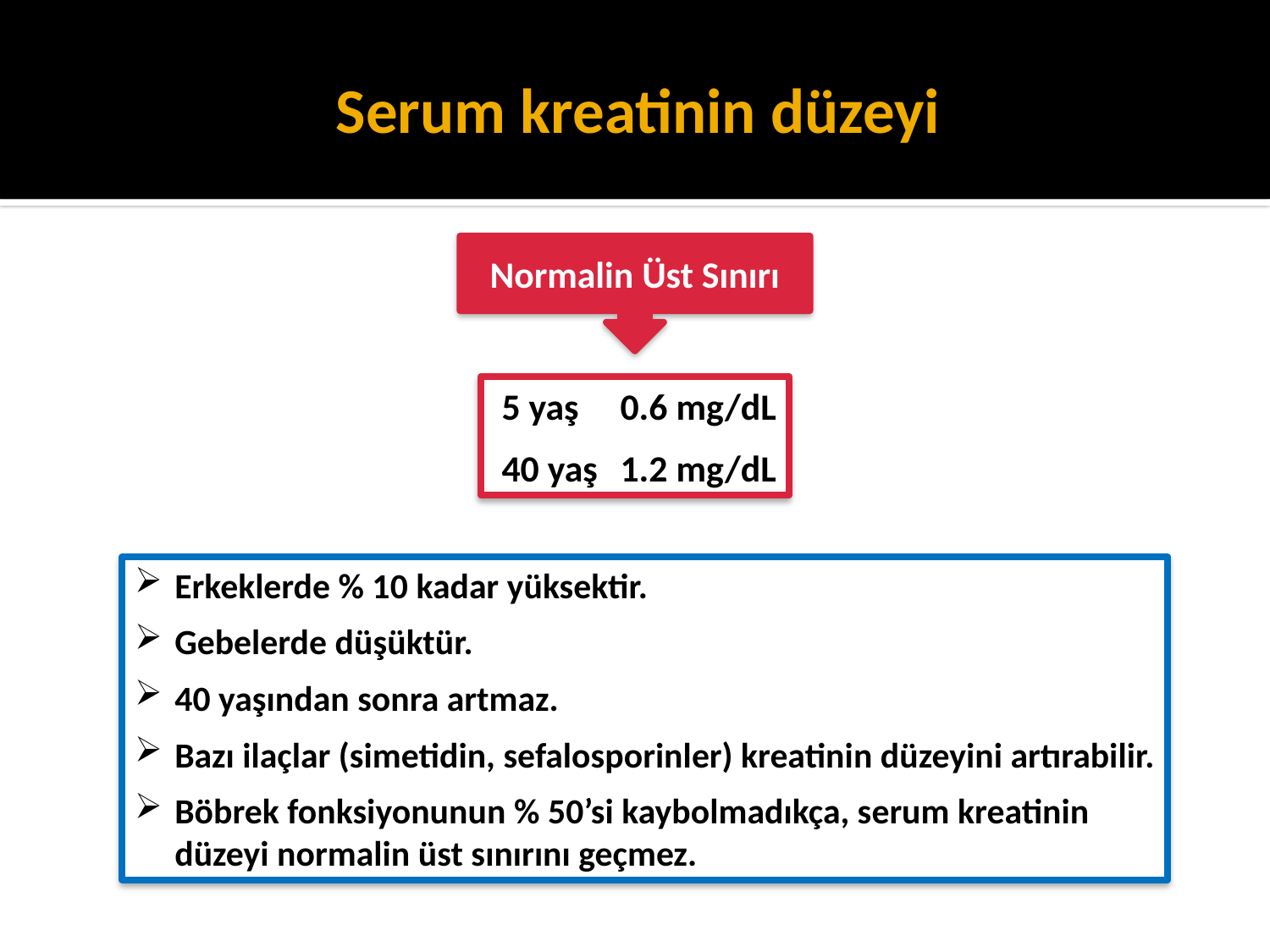

# Serum kreatinin düzeyi
Normalin Üst Sınırı
 5 yaş	0.6 mg/dL

 40 yaş	1.2 mg/dL
Erkeklerde % 10 kadar yüksektir.

Gebelerde düşüktür.

40 yaşından sonra artmaz.

Bazı ilaçlar (simetidin, sefalosporinler) kreatinin düzeyini artırabilir.

Böbrek fonksiyonunun % 50’si kaybolmadıkça, serum kreatinin
düzeyi normalin üst sınırını geçmez.